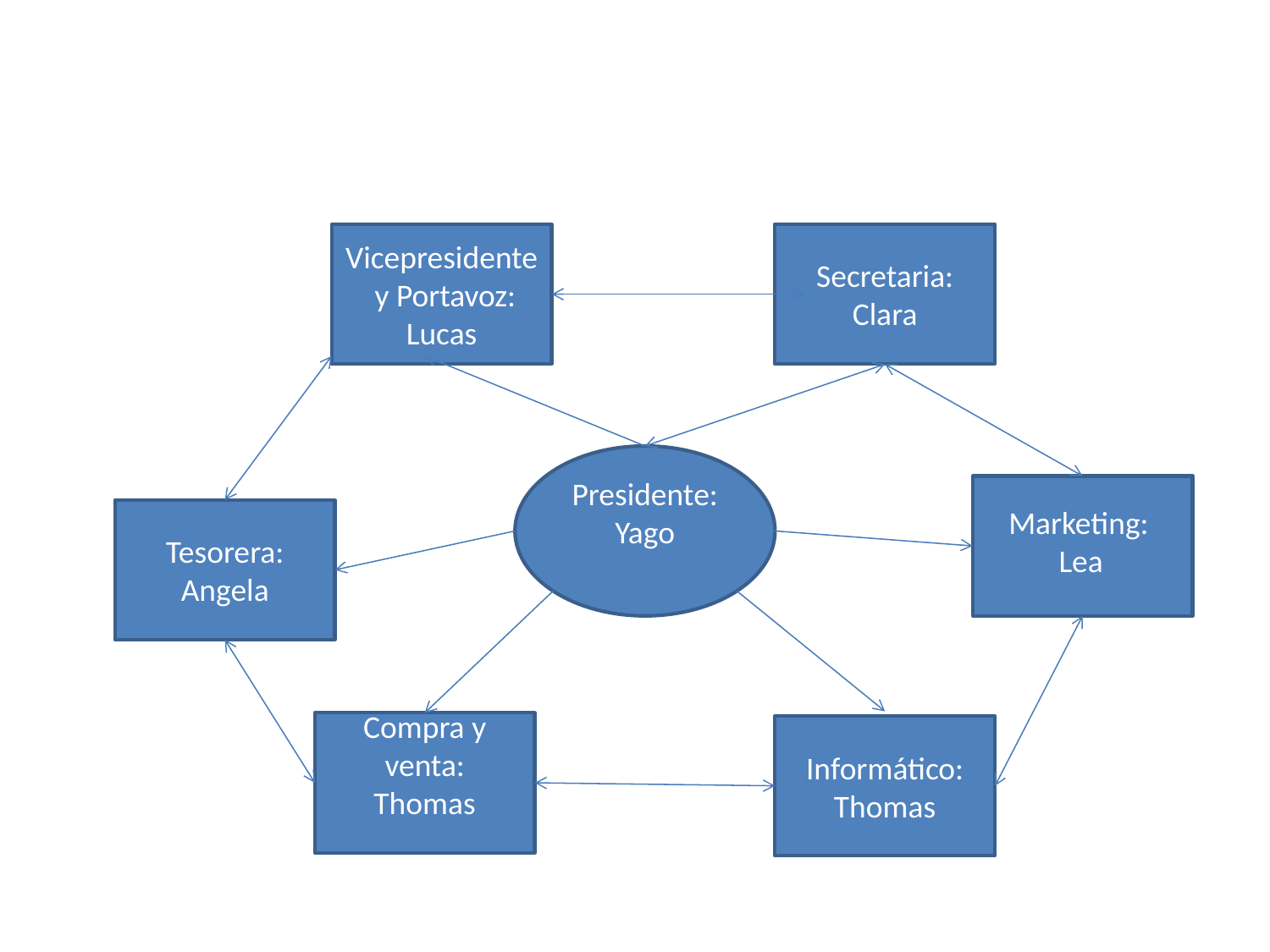

#

Vicepresidente
 y Portavoz:
Lucas
Secretaria:
Clara
Presidente:
Yago

Marketing:
       Lea
Tesorera:
Angela
Compra y venta:
Thomas

Informático:
Thomas